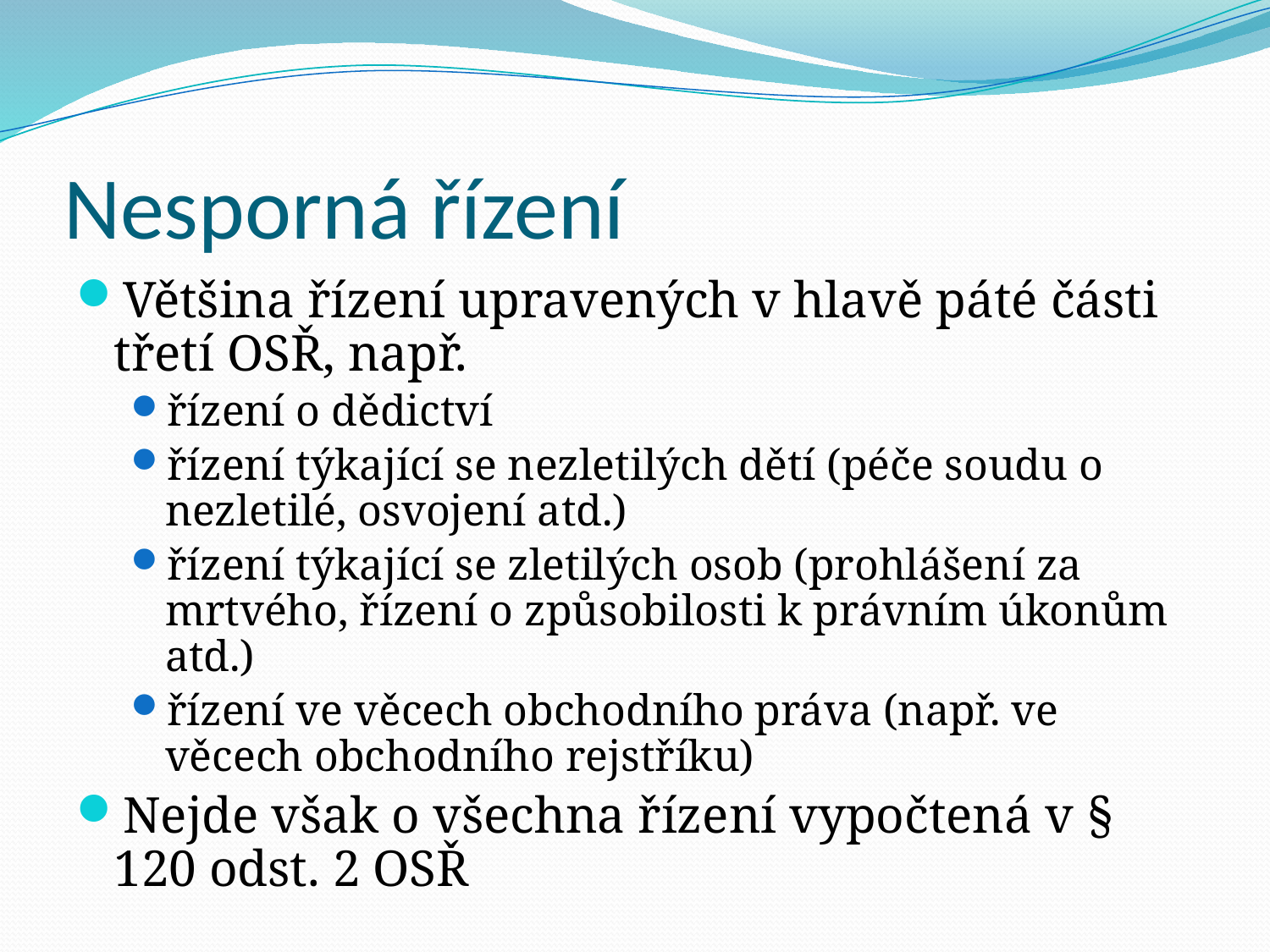

# Nesporná řízení
Většina řízení upravených v hlavě páté části třetí OSŘ, např.
řízení o dědictví
řízení týkající se nezletilých dětí (péče soudu o nezletilé, osvojení atd.)
řízení týkající se zletilých osob (prohlášení za mrtvého, řízení o způsobilosti k právním úkonům atd.)
řízení ve věcech obchodního práva (např. ve věcech obchodního rejstříku)
Nejde však o všechna řízení vypočtená v § 120 odst. 2 OSŘ